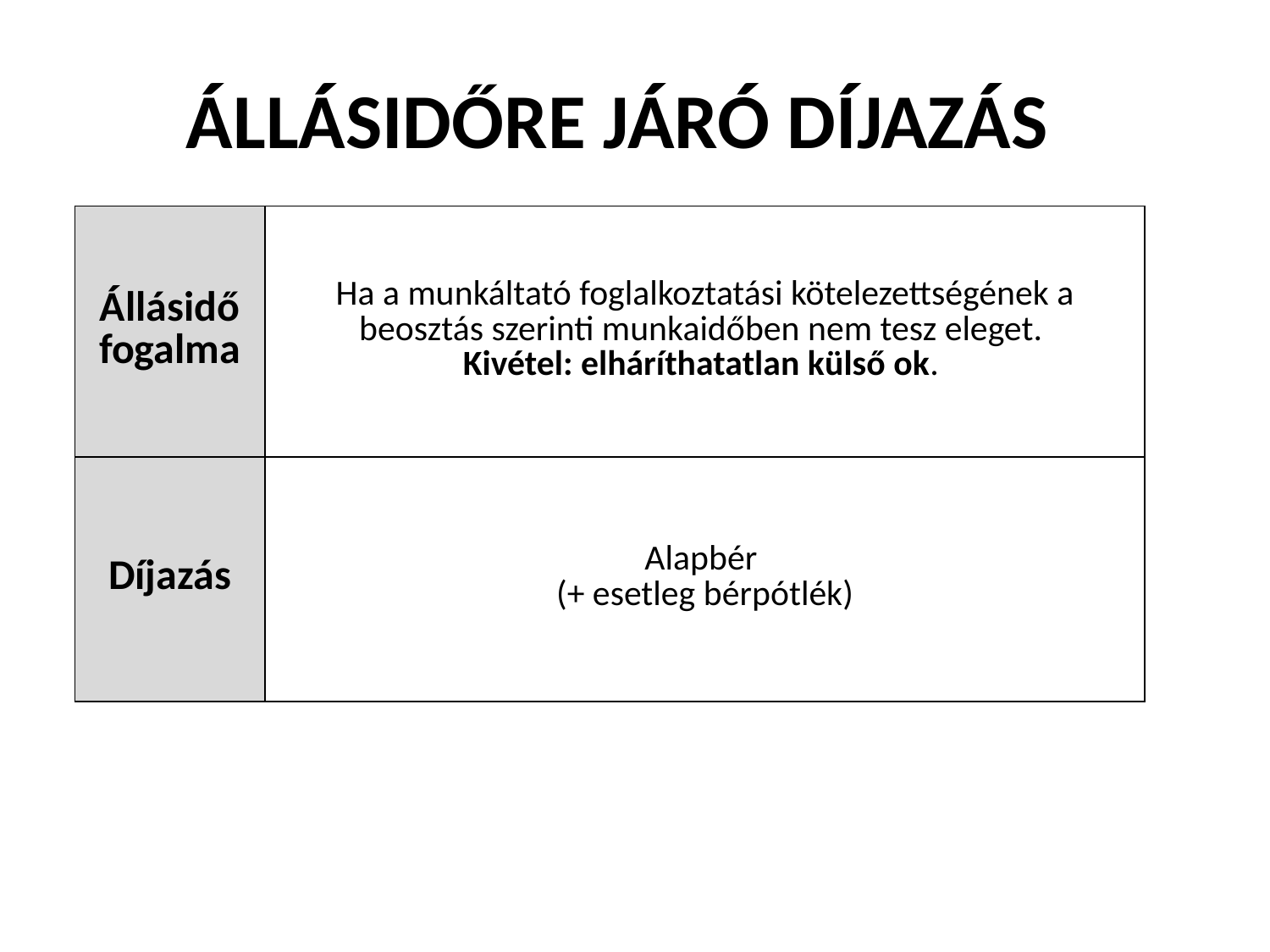

# Állásidőre járó díjazás
| Állásidő fogalma | Ha a munkáltató foglalkoztatási kötelezettségének a beosztás szerinti munkaidőben nem tesz eleget. Kivétel: elháríthatatlan külső ok. |
| --- | --- |
| Díjazás | Alapbér (+ esetleg bérpótlék) |